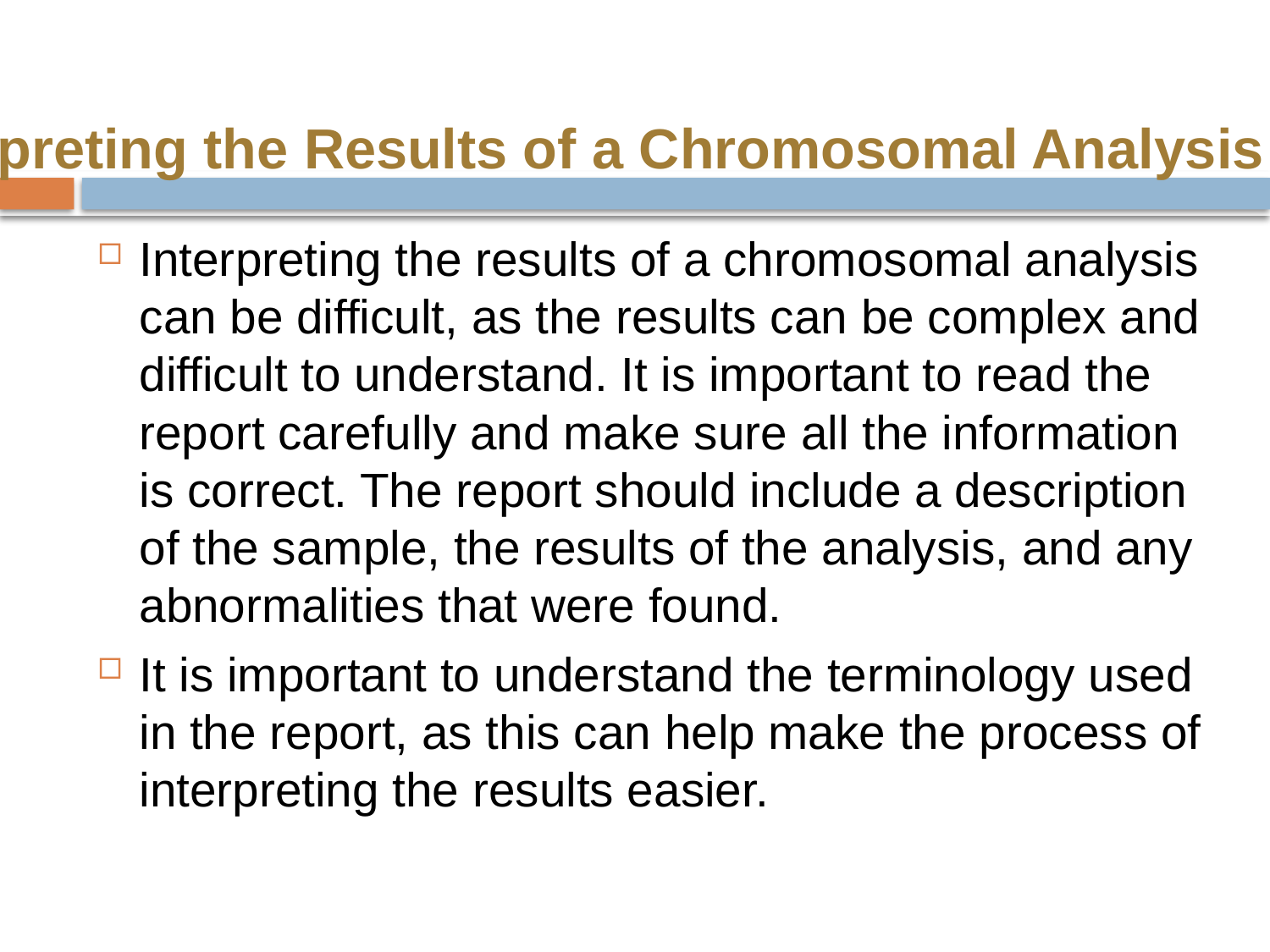

Interpreting the Results of a Chromosomal Analysis
Interpreting the results of a chromosomal analysis can be difficult, as the results can be complex and difficult to understand. It is important to read the report carefully and make sure all the information is correct. The report should include a description of the sample, the results of the analysis, and any abnormalities that were found.
It is important to understand the terminology used in the report, as this can help make the process of interpreting the results easier.